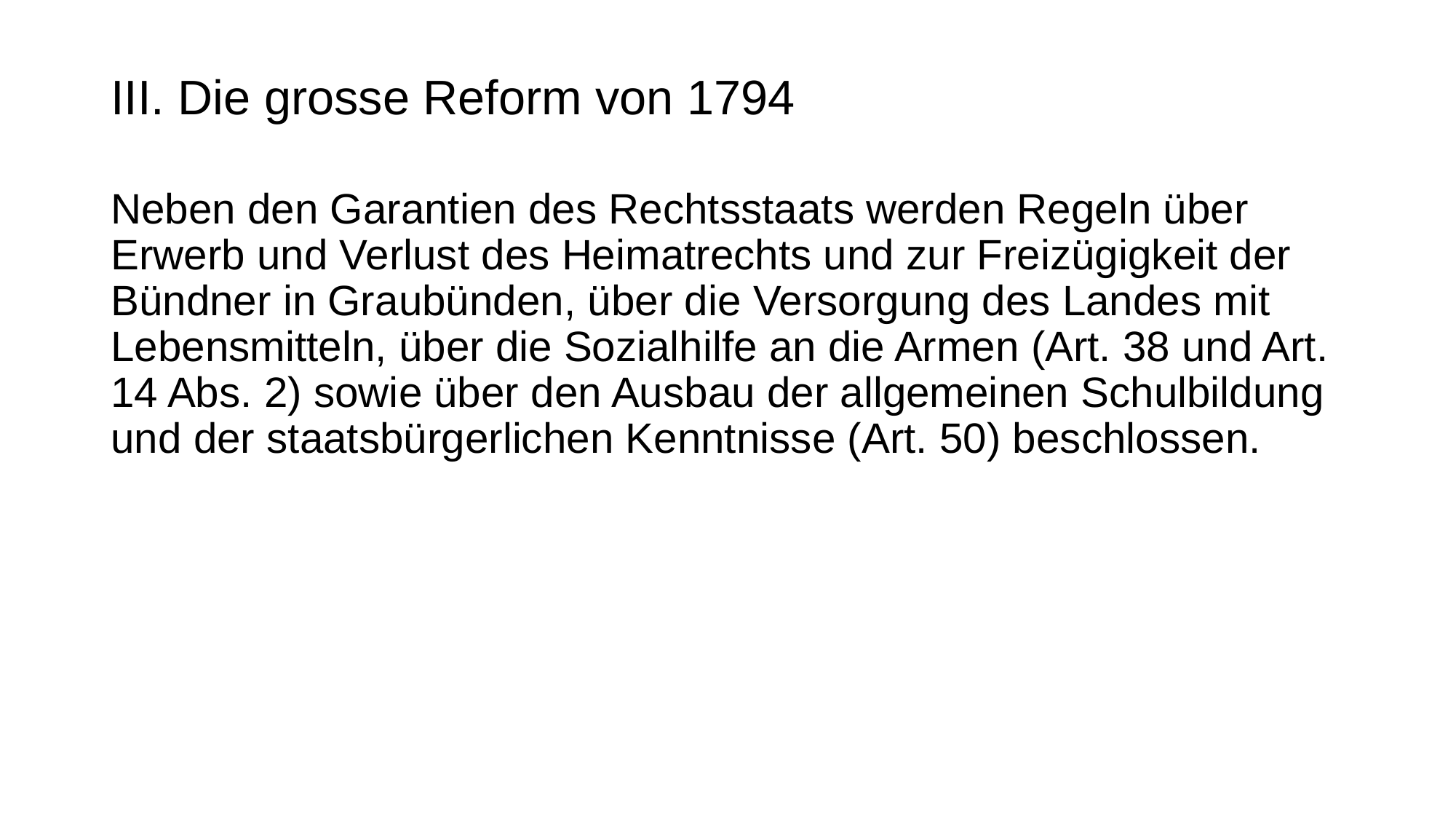

# III. Die grosse Reform von 1794
Neben den Garantien des Rechtsstaats werden Regeln über Erwerb und Verlust des Heimatrechts und zur Freizügigkeit der Bündner in Graubünden, über die Versorgung des Landes mit Lebensmitteln, über die Sozialhilfe an die Armen (Art. 38 und Art. 14 Abs. 2) sowie über den Ausbau der allgemeinen Schulbildung und der staatsbürgerlichen Kenntnisse (Art. 50) beschlossen.